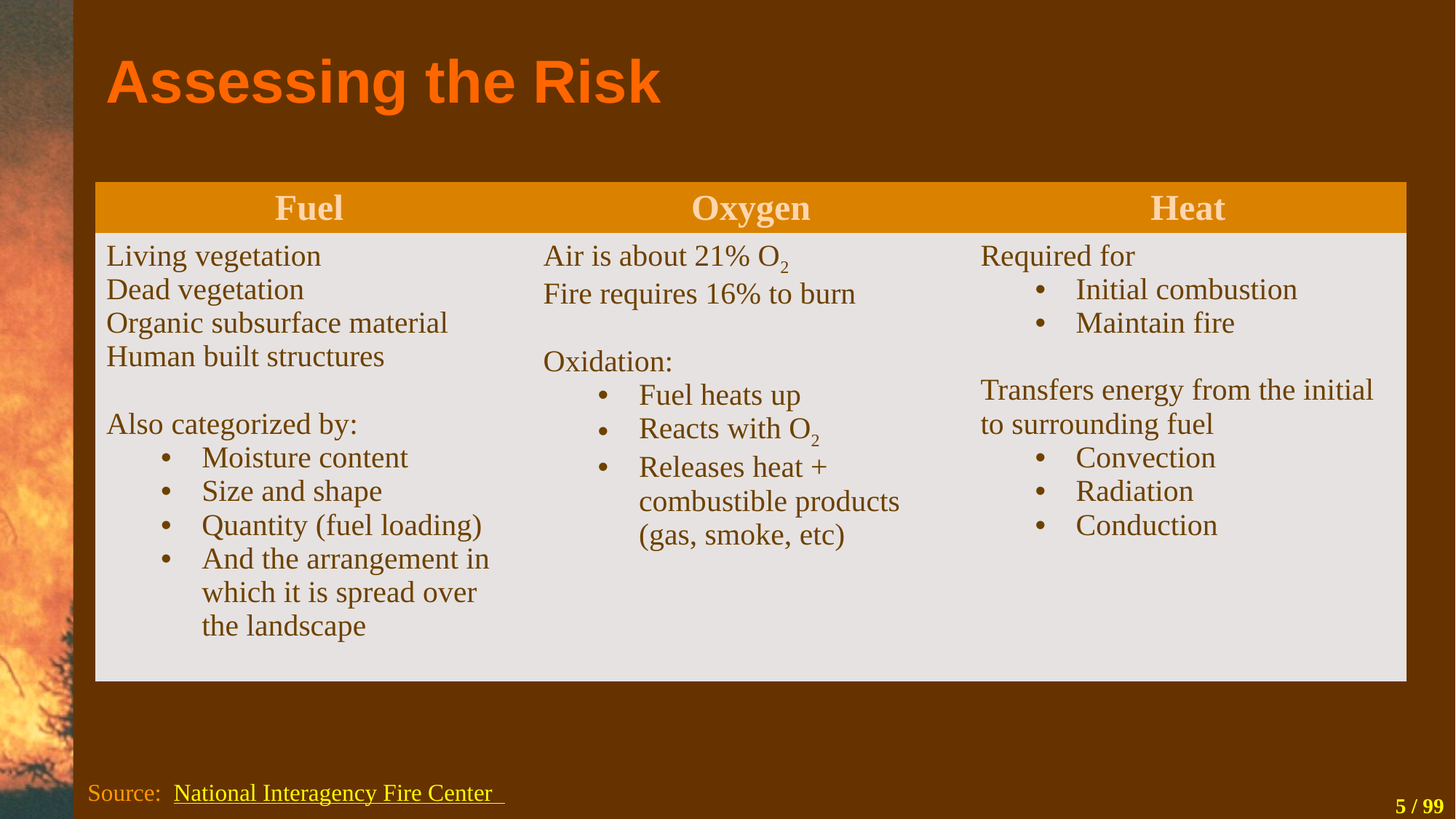

# Assessing the Risk
| Fuel | Oxygen | Heat |
| --- | --- | --- |
| Living vegetation Dead vegetation Organic subsurface material Human built structures Also categorized by: Moisture content Size and shape Quantity (fuel loading) And the arrangement in which it is spread over the landscape | Air is about 21% O2 Fire requires 16% to burn Oxidation: Fuel heats up Reacts with O2 Releases heat + combustible products (gas, smoke, etc) | Required for Initial combustion Maintain fire Transfers energy from the initial to surrounding fuel Convection Radiation Conduction |
Source:  National Interagency Fire Center
5 / 99